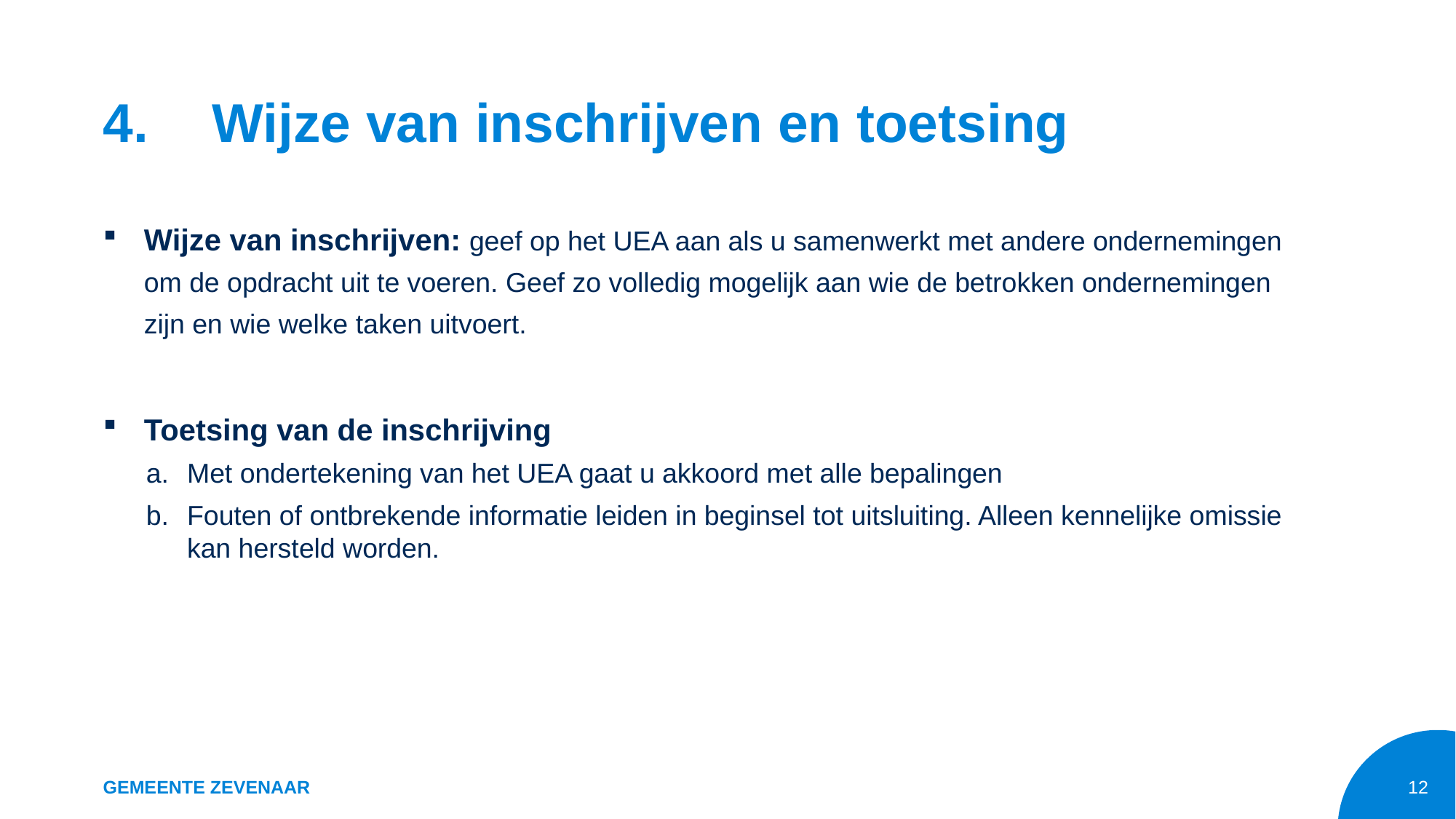

# 4.	Wijze van inschrijven en toetsing

Wijze van inschrijven: geef op het UEA aan als u samenwerkt met andere ondernemingen om de opdracht uit te voeren. Geef zo volledig mogelijk aan wie de betrokken ondernemingen zijn en wie welke taken uitvoert.

Toetsing van de inschrijving
Met ondertekening van het UEA gaat u akkoord met alle bepalingen
Fouten of ontbrekende informatie leiden in beginsel tot uitsluiting. Alleen kennelijke omissie kan hersteld worden.

Gemeente Zevenaar
12